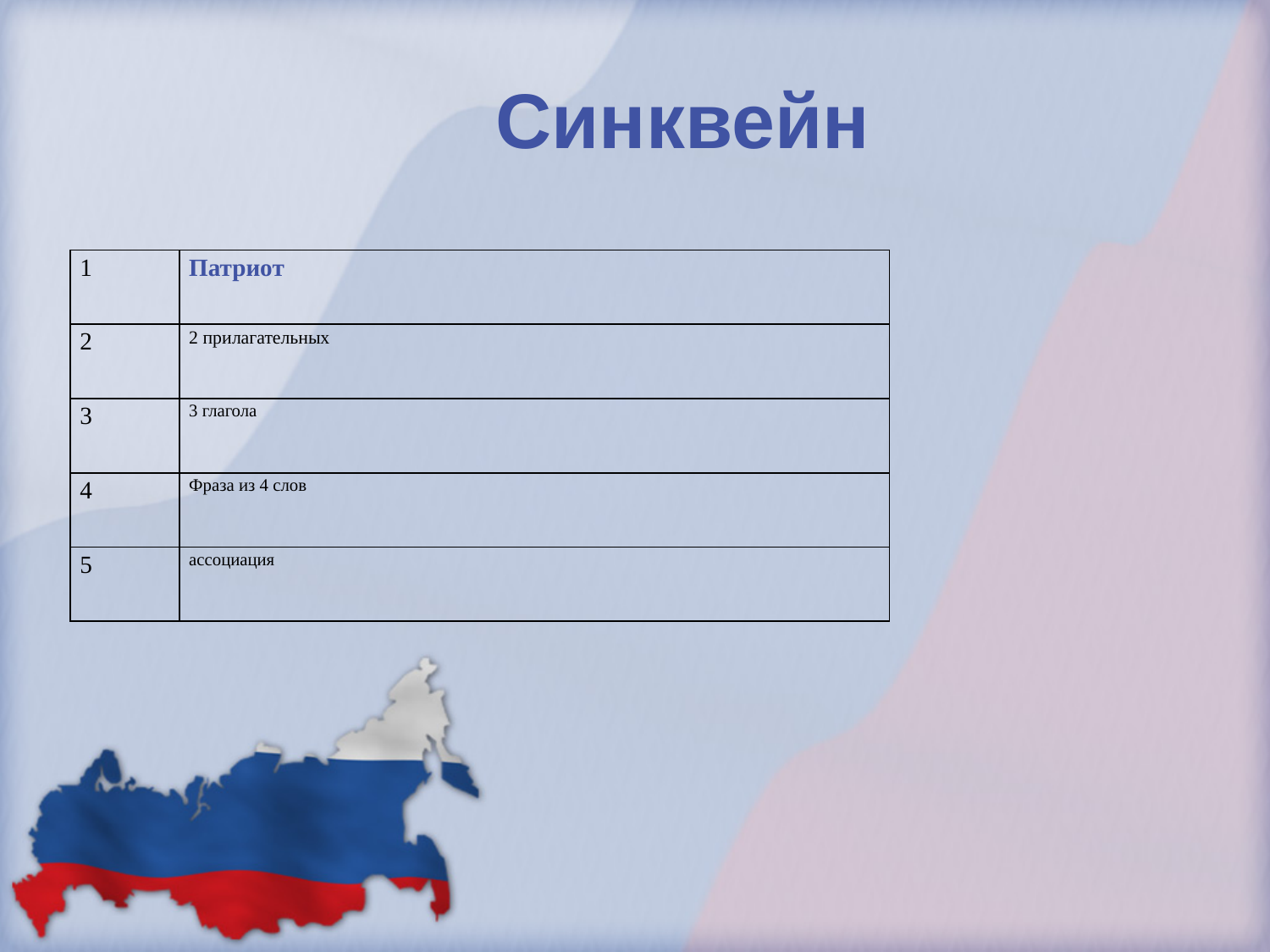

# Синквейн
| 1 | Патриот |
| --- | --- |
| 2 | 2 прилагательных |
| 3 | 3 глагола |
| 4 | Фраза из 4 слов |
| 5 | ассоциация |